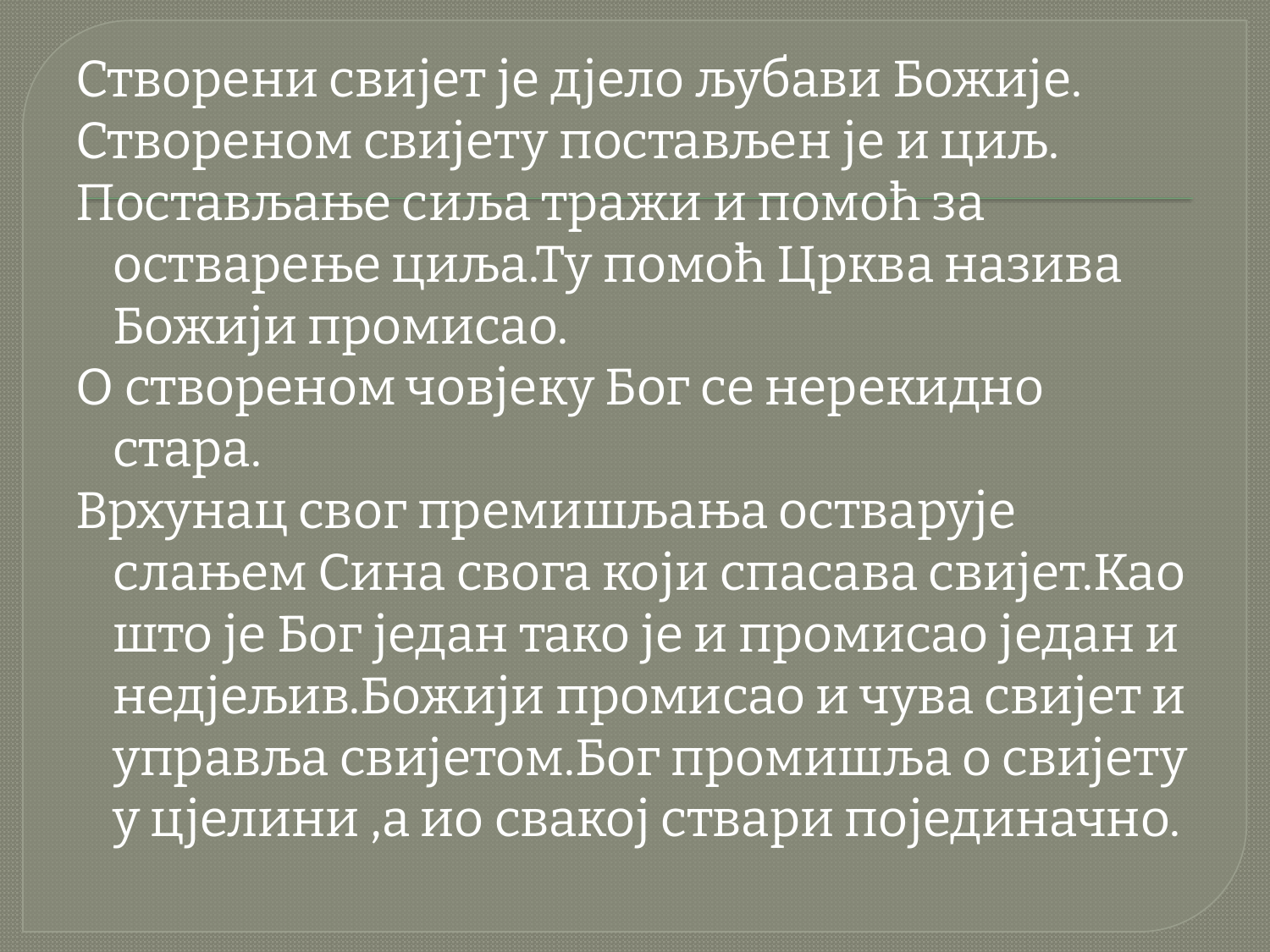

#
Створени свијет је дјело љубави Божије.
Створеном свијету постављен је и циљ.
Постављање cиља тражи и помоћ за остварење циља.Ту помоћ Црква назива Божији промисао.
О створеном човјеку Бог се нерекидно стара.
Врхунац свог премишљања остварује слањем Сина свога који спасава свијет.Као што је Бог један тако је и промисао један и недјељив.Божији промисао и чува свијет и управља свијетом.Бог промишља о свијету у цјелини ,а ио свакој ствари појединачно.